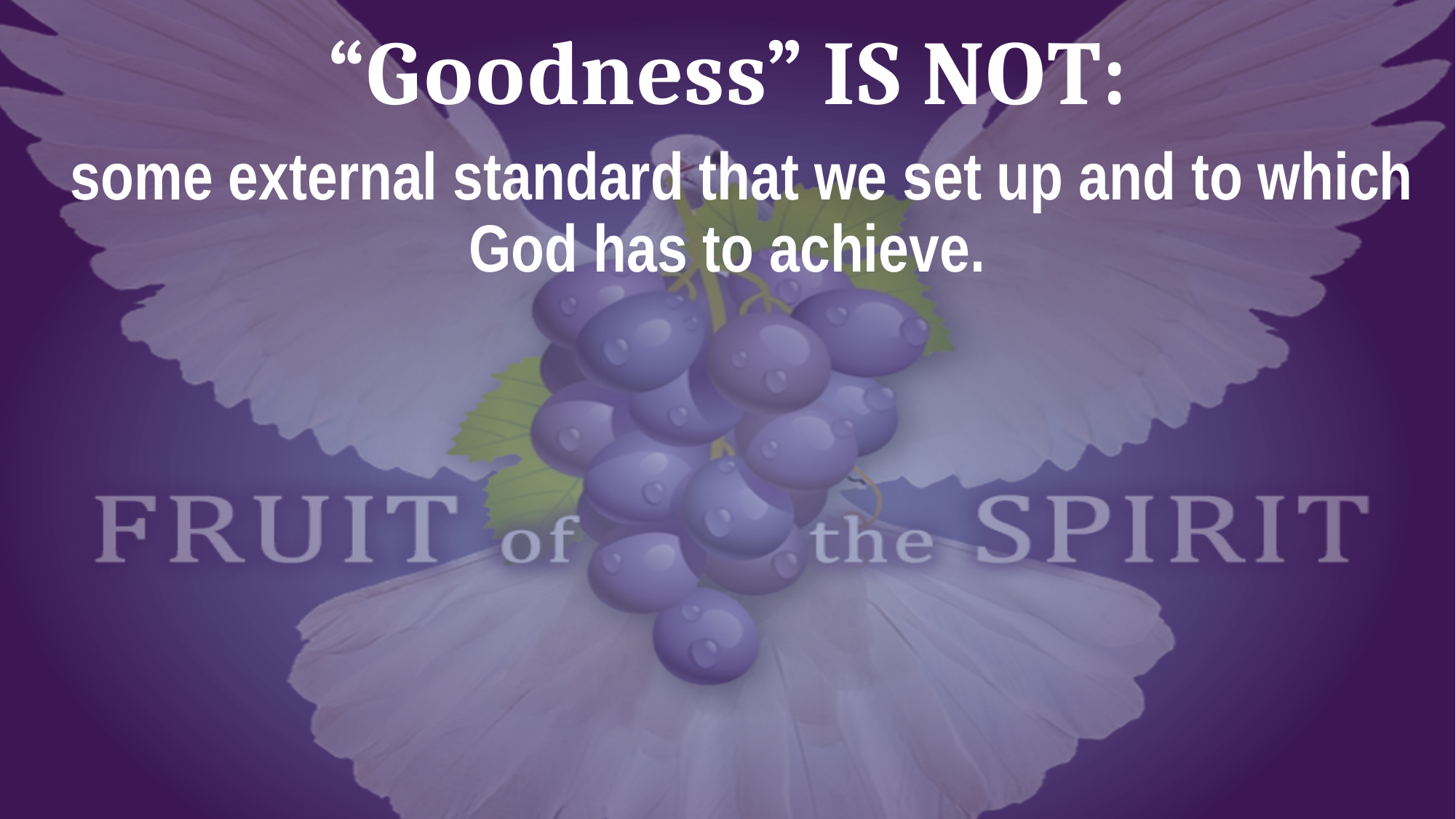

# “Goodness” IS NOT:
some external standard that we set up and to which God has to achieve.